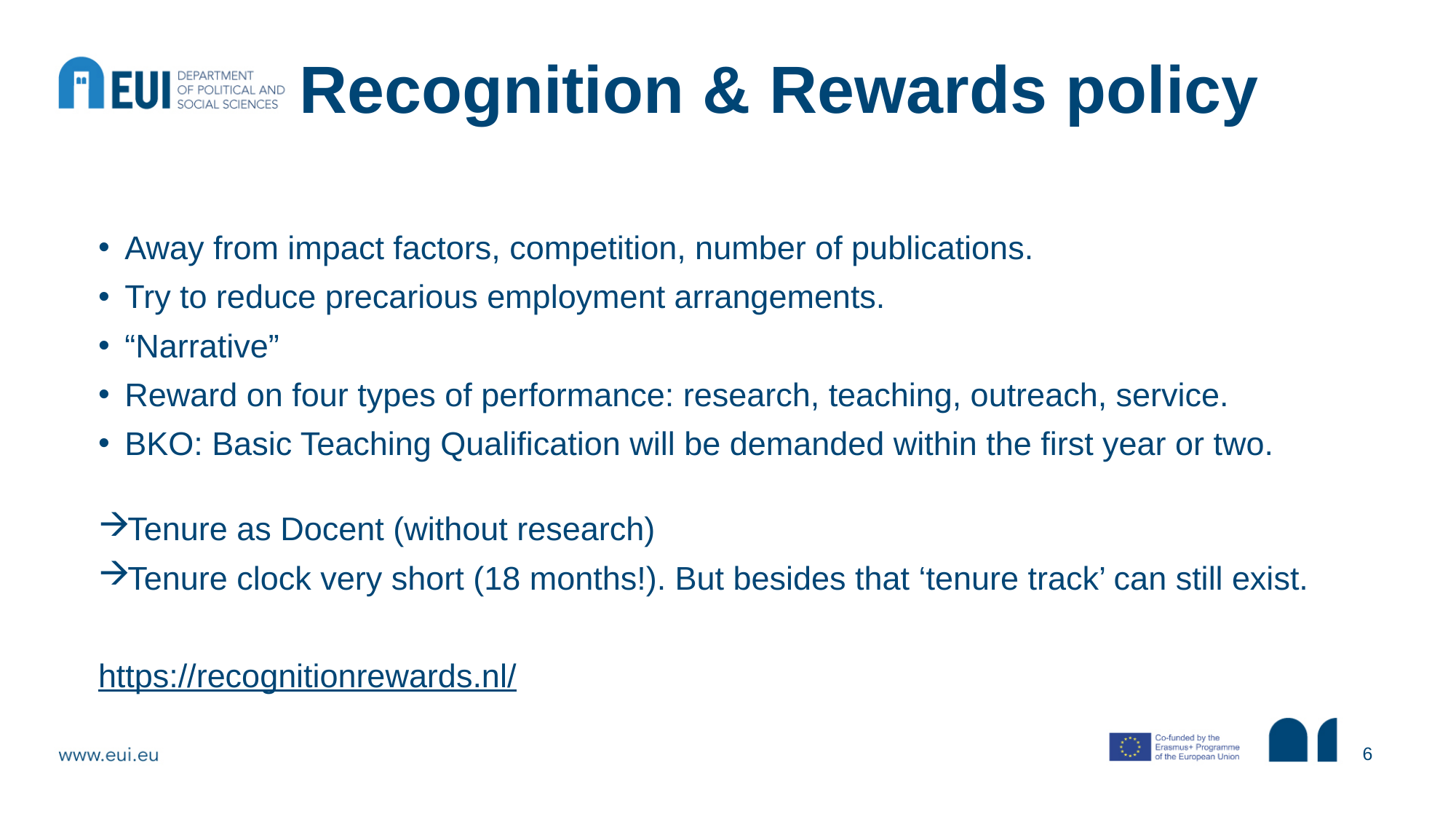

# Recognition & Rewards policy
Away from impact factors, competition, number of publications.
Try to reduce precarious employment arrangements.
“Narrative”
Reward on four types of performance: research, teaching, outreach, service.
BKO: Basic Teaching Qualification will be demanded within the first year or two.

Tenure as Docent (without research)
Tenure clock very short (18 months!). But besides that ‘tenure track’ can still exist.

https://recognitionrewards.nl/

6